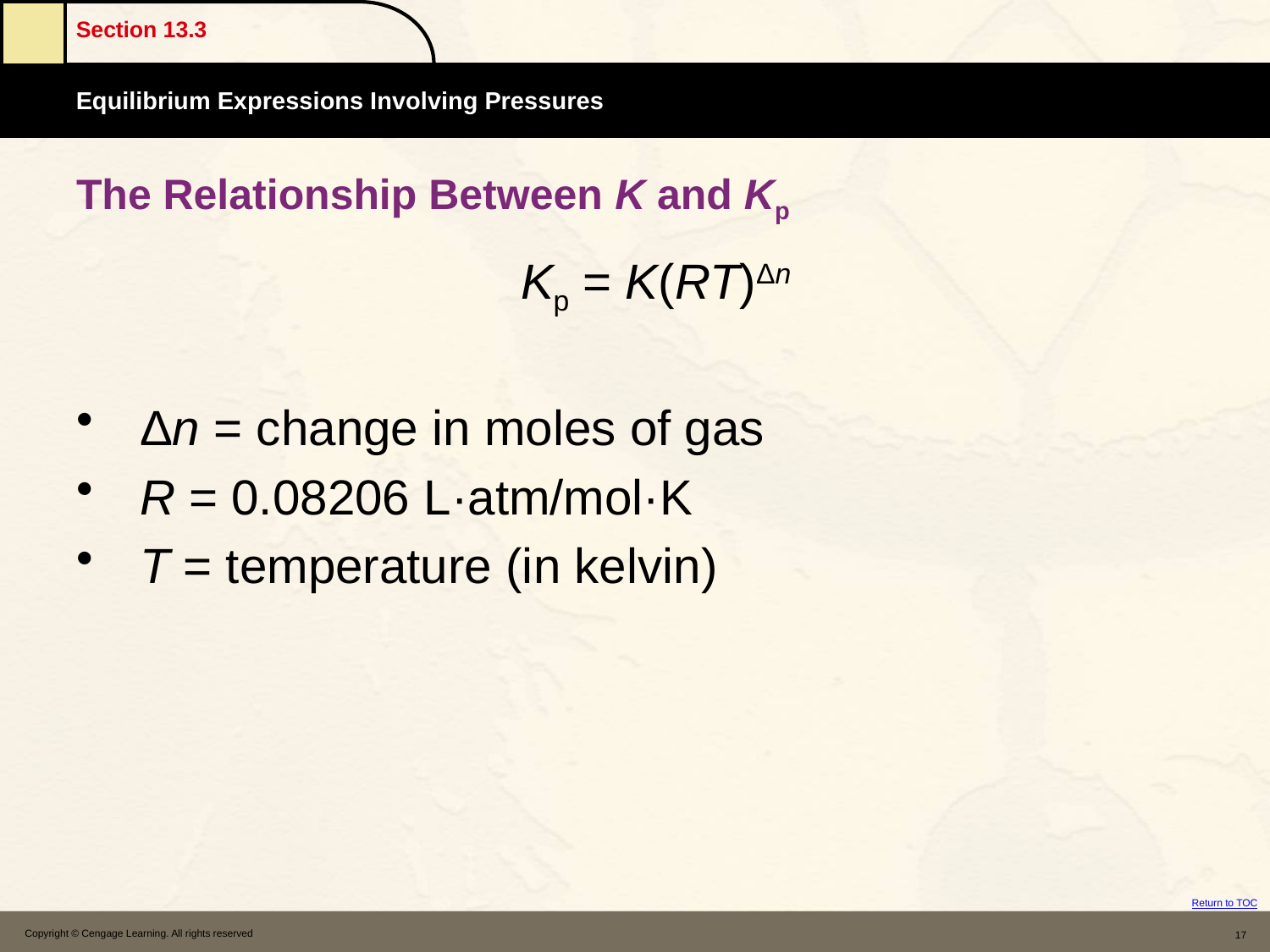

# The Relationship Between K and Kp
				Kp = K(RT)Δn

Δn = change in moles of gas
R = 0.08206 L·atm/mol·K
T = temperature (in kelvin)

Copyright © Cengage Learning. All rights reserved
17